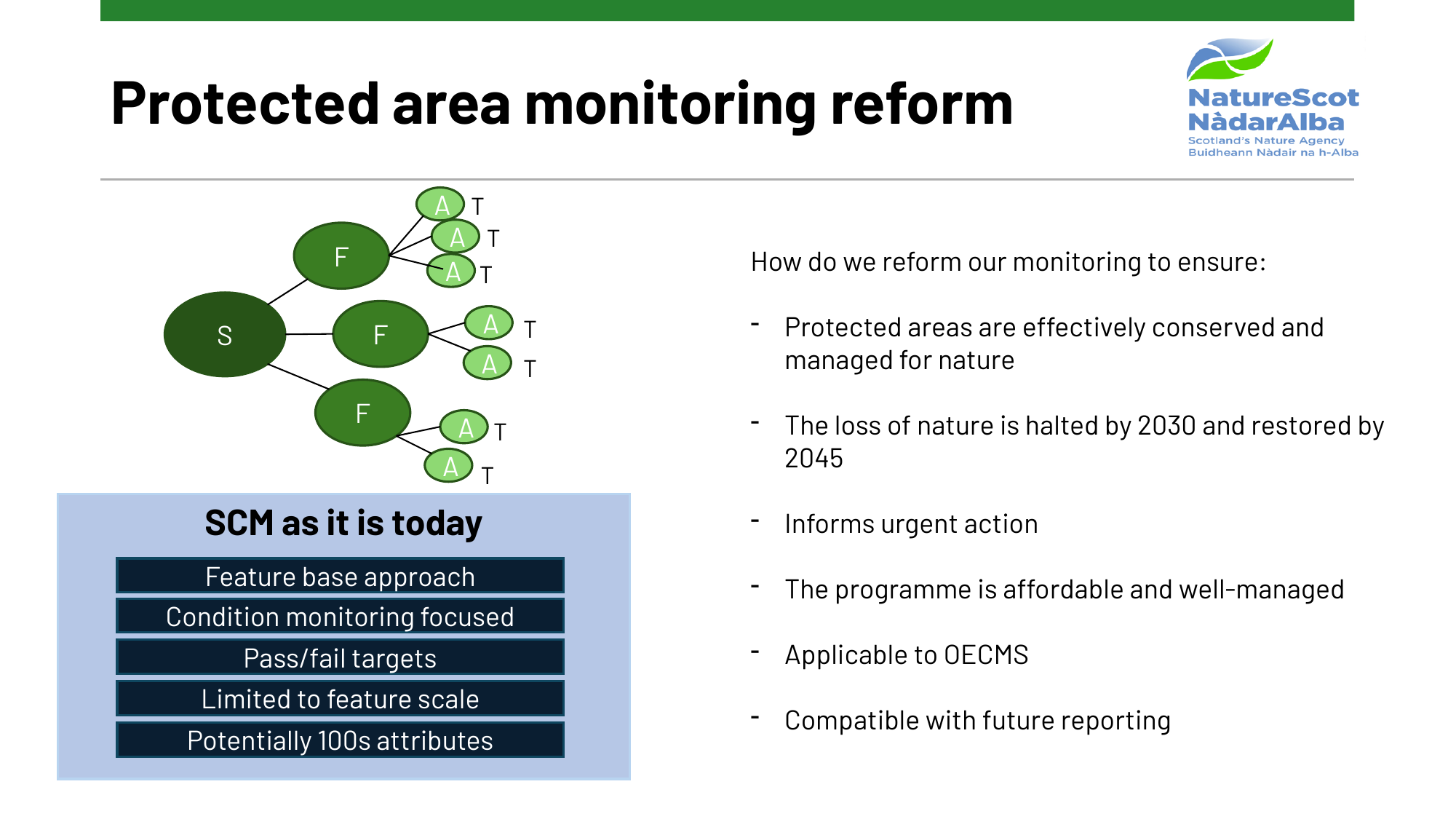

Protected area monitoring reform
T
A
T
A
F
A
T
S
F
A
T
A
T
F
A
T
A
T
How do we reform our monitoring to ensure:

Protected areas are effectively conserved and managed for nature

The loss of nature is halted by 2030 and restored by 2045

Informs urgent action

The programme is affordable and well-managed

Applicable to OECMS

Compatible with future reporting

SCM as it is today

Feature base approach
Condition monitoring focused
Pass/fail targets
Limited to feature scale
Potentially 100s attributes